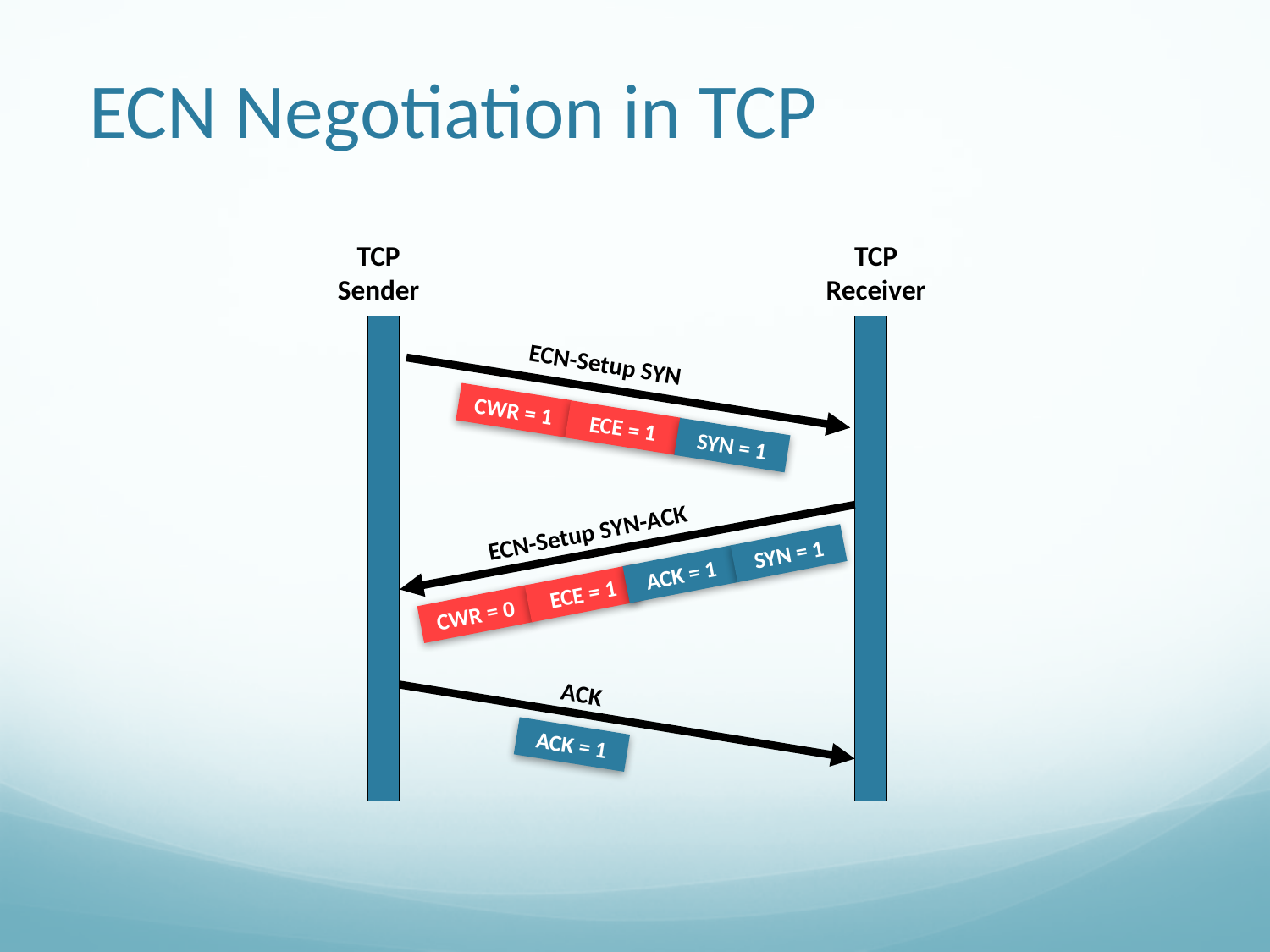

# ECN Negotiation in TCP
TCP Sender
TCP Receiver

ECN-Setup SYN

CWR = 1
ECE = 1
SYN = 1

ECN-Setup SYN-ACK
CWR = 0
ECE = 1
ACK = 1
SYN = 1

ACK
ACK = 1